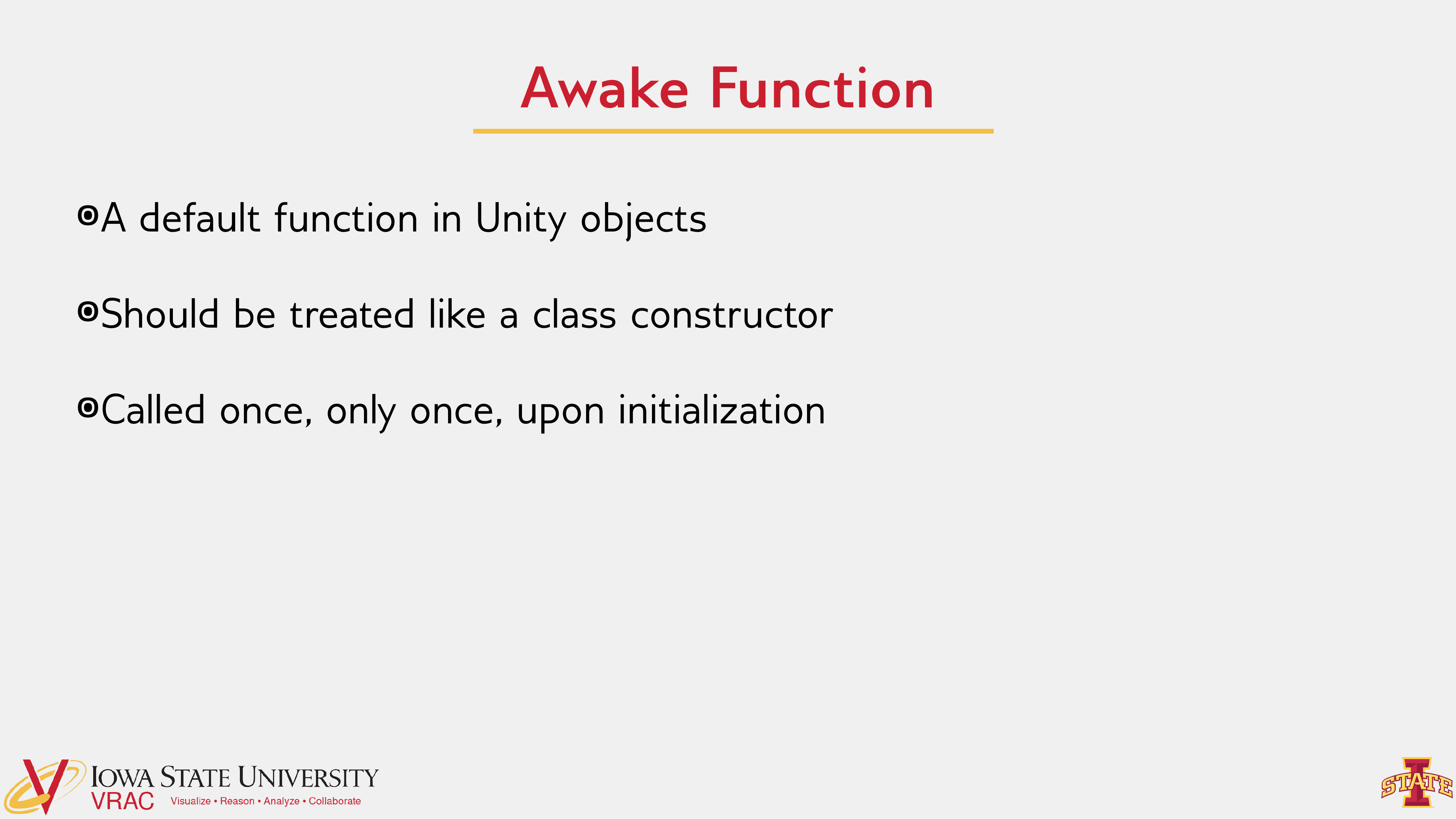

# Awake Function
A default function in Unity objects
Should be treated like a class constructor
Called once, only once, upon initialization